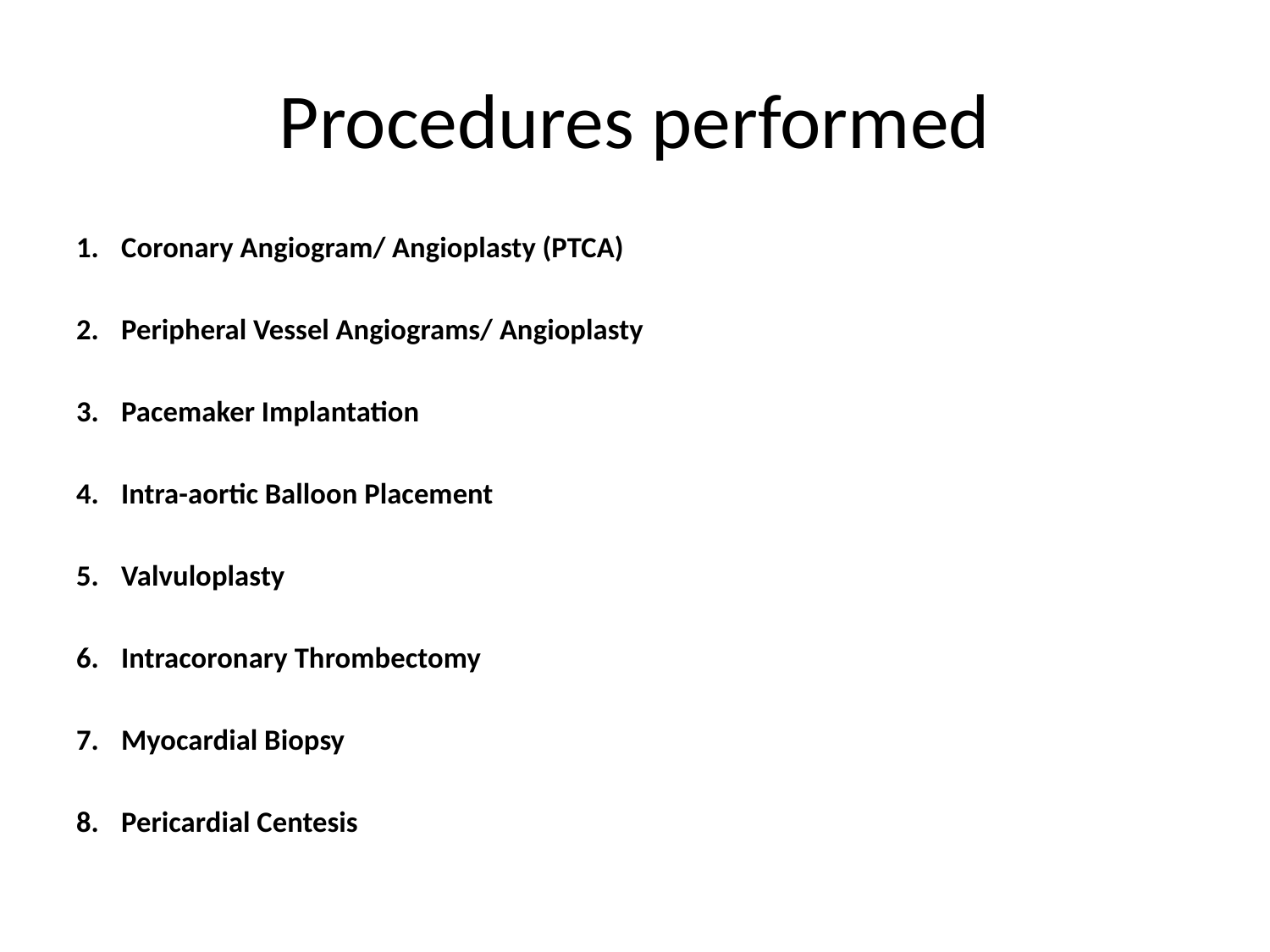

# Procedures performed
Coronary Angiogram/ Angioplasty (PTCA)

Peripheral Vessel Angiograms/ Angioplasty

Pacemaker Implantation

Intra-aortic Balloon Placement

Valvuloplasty

Intracoronary Thrombectomy

Myocardial Biopsy

Pericardial Centesis